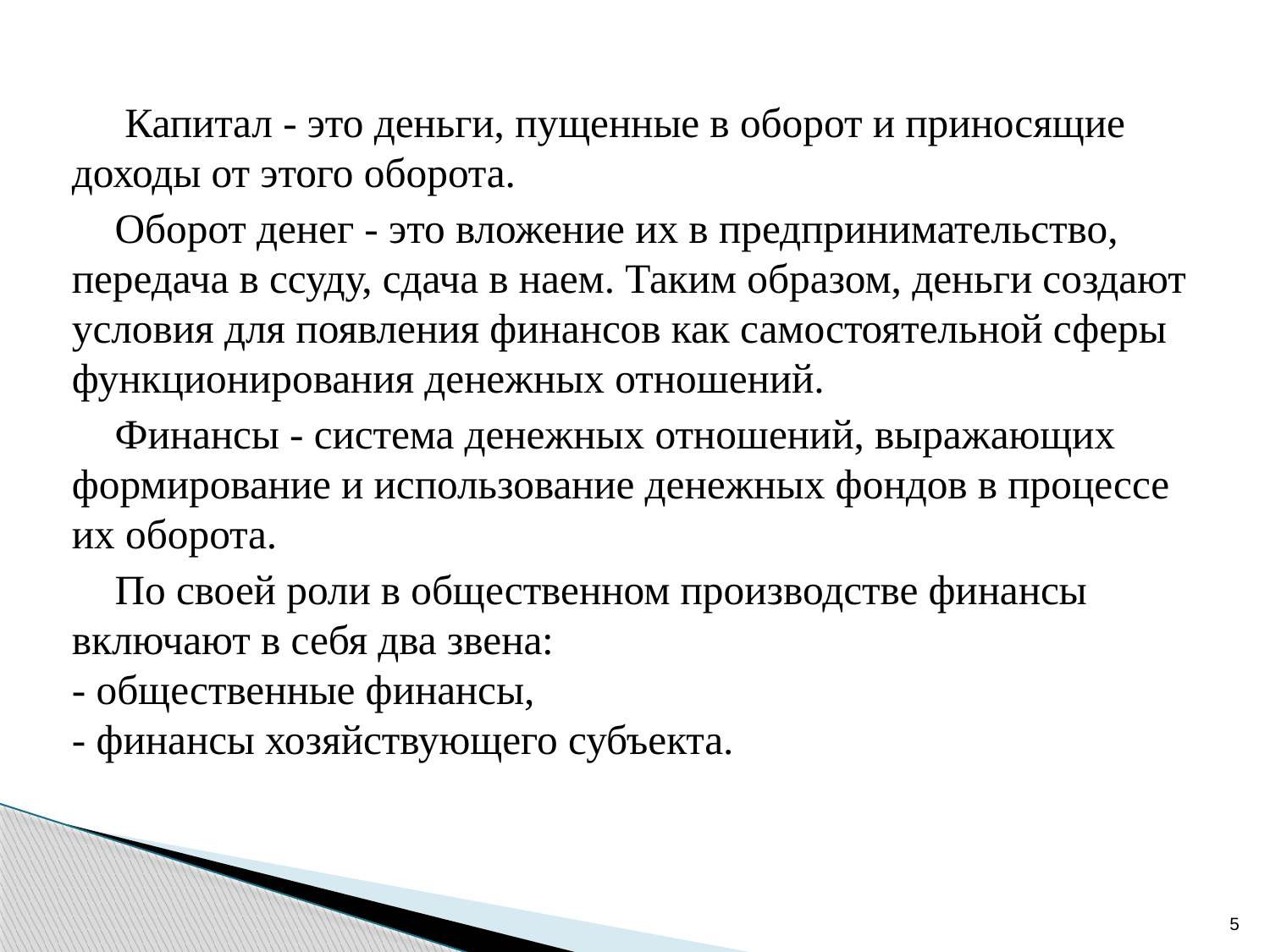

Капитал - это деньги, пущенные в оборот и приносящие доходы от этого оборота.
Оборот денег - это вложение их в предпринимательство, передача в ссуду, сдача в наем. Таким образом, деньги создают условия для появления финансов как самостоятельной сферы функционирования денежных отношений.
Финансы - система денежных отношений, выражающих формирование и использование денежных фондов в процессе их оборота.
По своей роли в общественном производстве финансы включают в себя два звена:
- общественные финансы,
- финансы хозяйствующего субъекта.
5